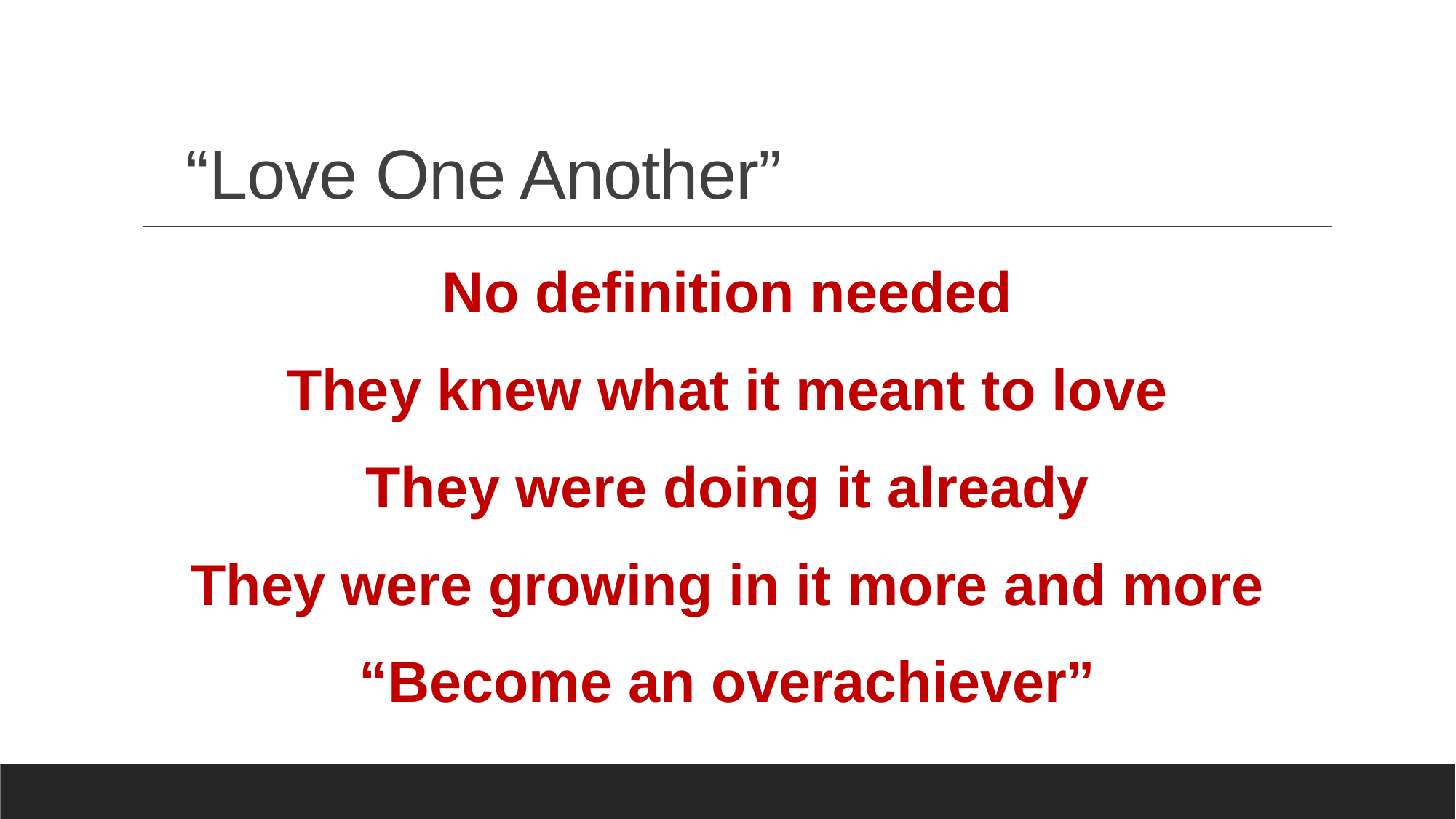

# “Love One Another”
No definition needed
They knew what it meant to love
They were doing it already
They were growing in it more and more
“Become an overachiever”